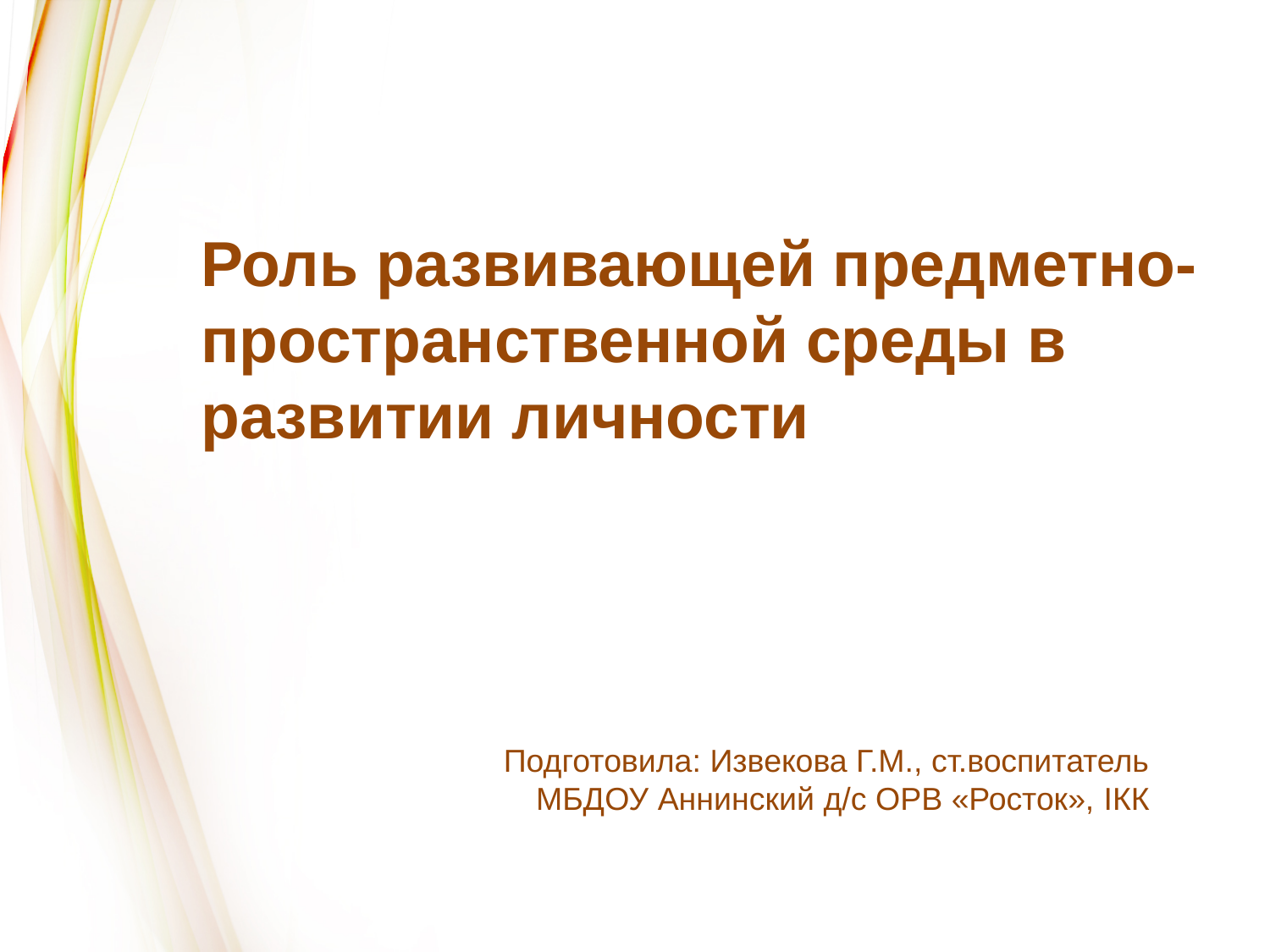

# Роль развивающей предметно-пространственной среды в развитии личности
Подготовила: Извекова Г.М., ст.воспитатель
МБДОУ Аннинский д/с ОРВ «Росток», IКК